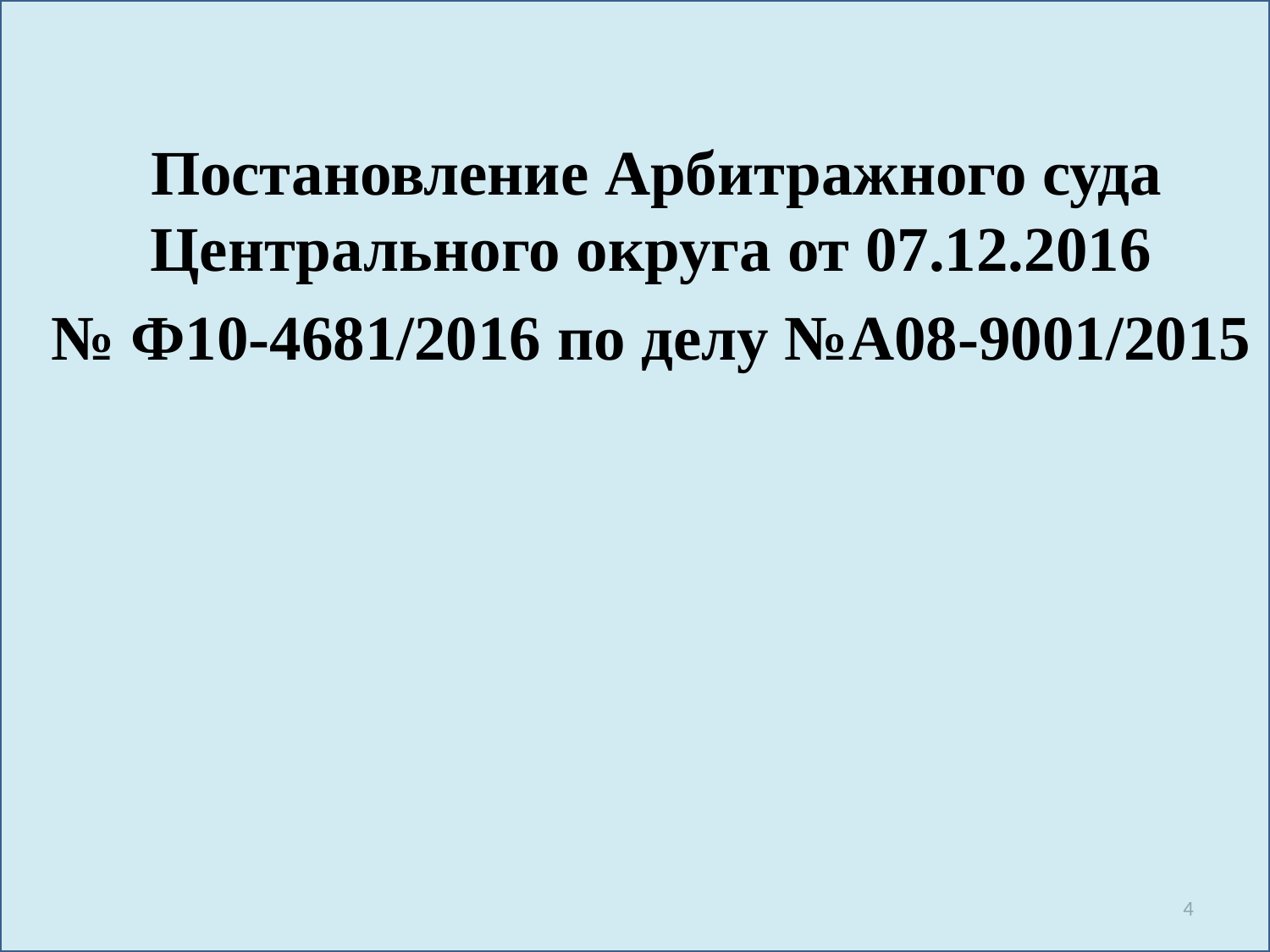

Постановление Арбитражного суда Центрального округа от 07.12.2016
  № Ф10-4681/2016 по делу №А08-9001/2015

4